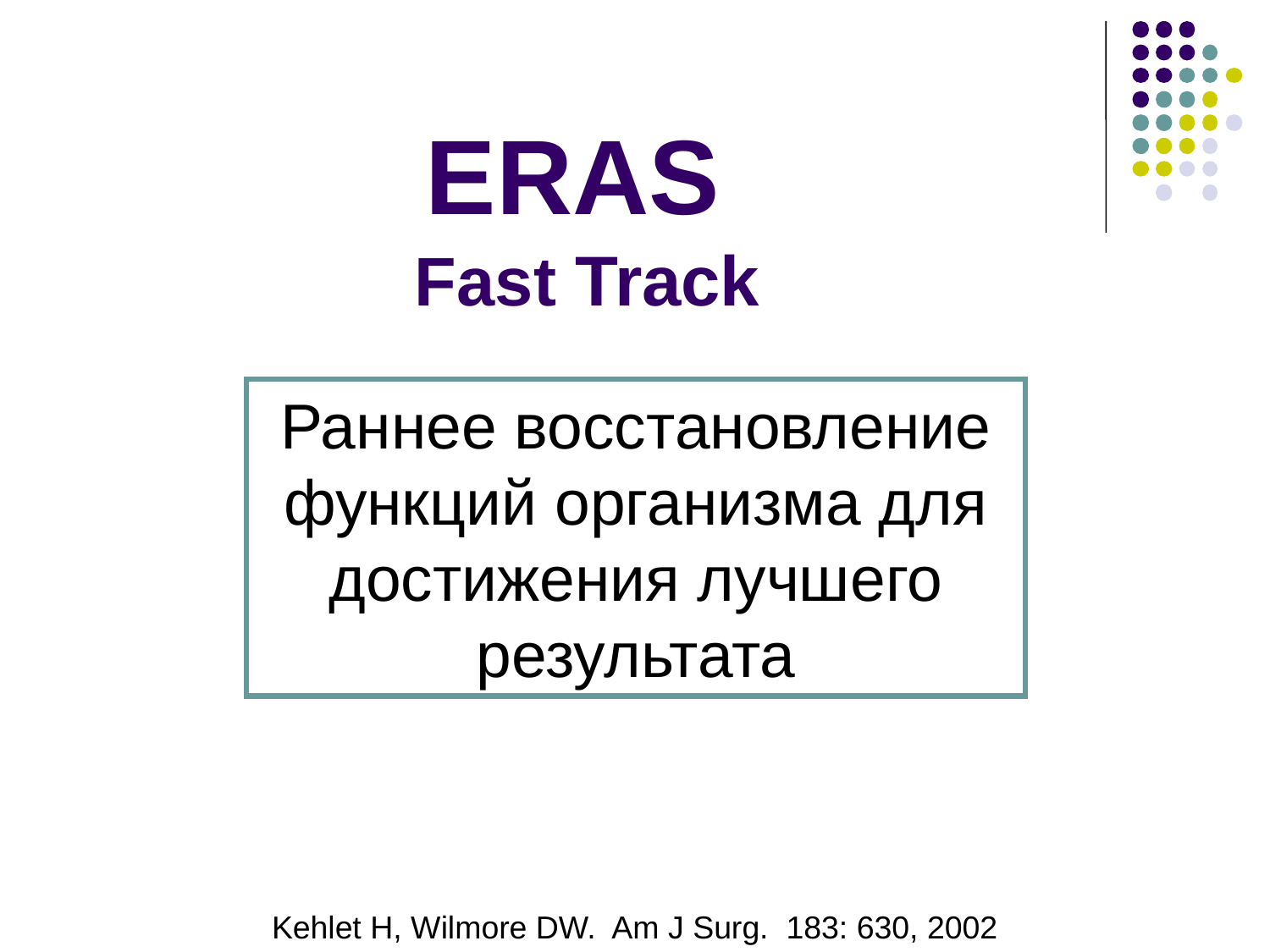

# ERAS Fast Track
Раннее восстановление функций организма для достижения лучшего результата
Kehlet H, Wilmore DW.  Am J Surg.  183: 630, 2002